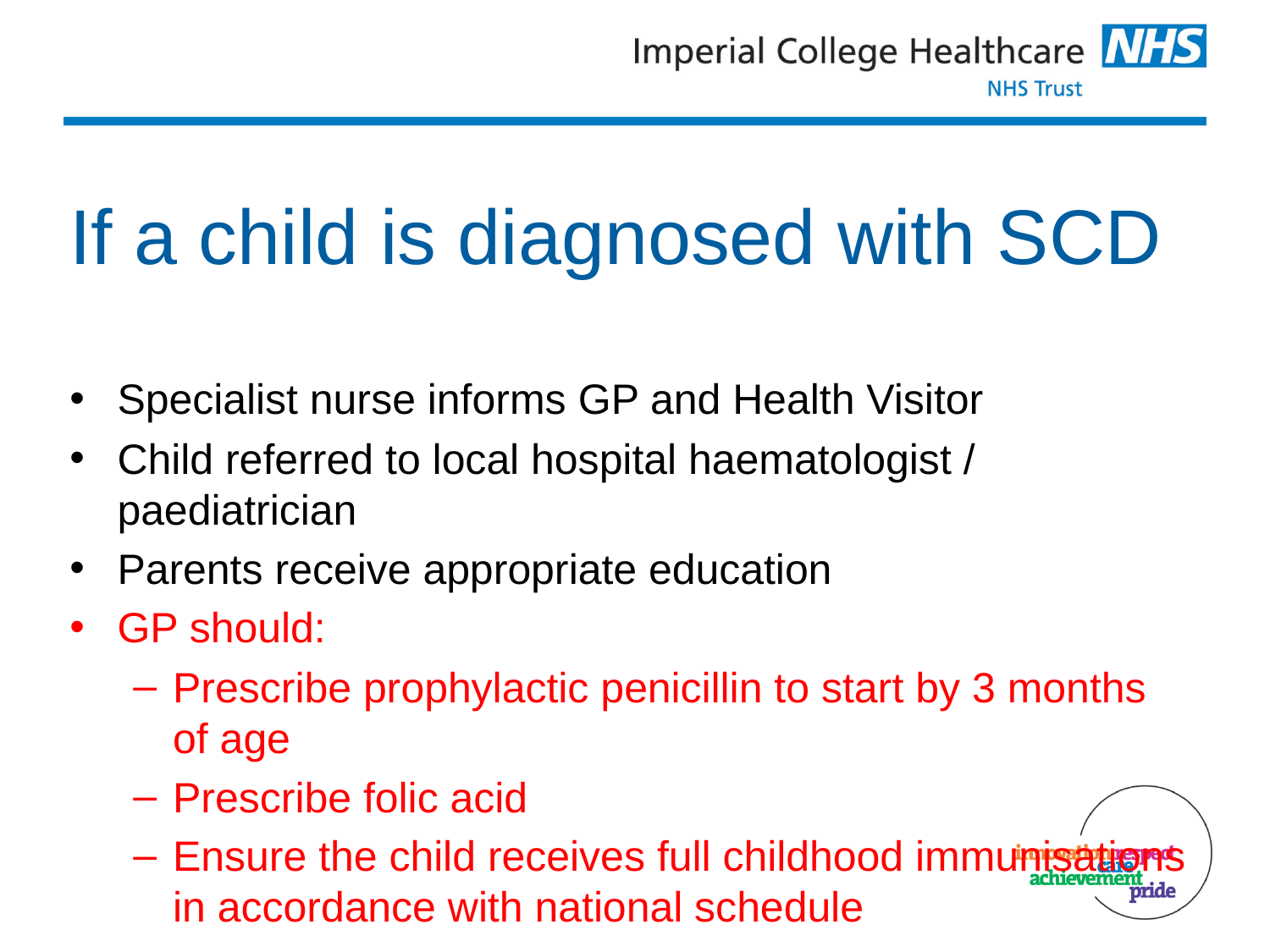

# If a child is diagnosed with SCD
Specialist nurse informs GP and Health Visitor
Child referred to local hospital haematologist / paediatrician
Parents receive appropriate education
GP should:
Prescribe prophylactic penicillin to start by 3 months of age
Prescribe folic acid
Ensure the child receives full childhood immunisations in accordance with national schedule